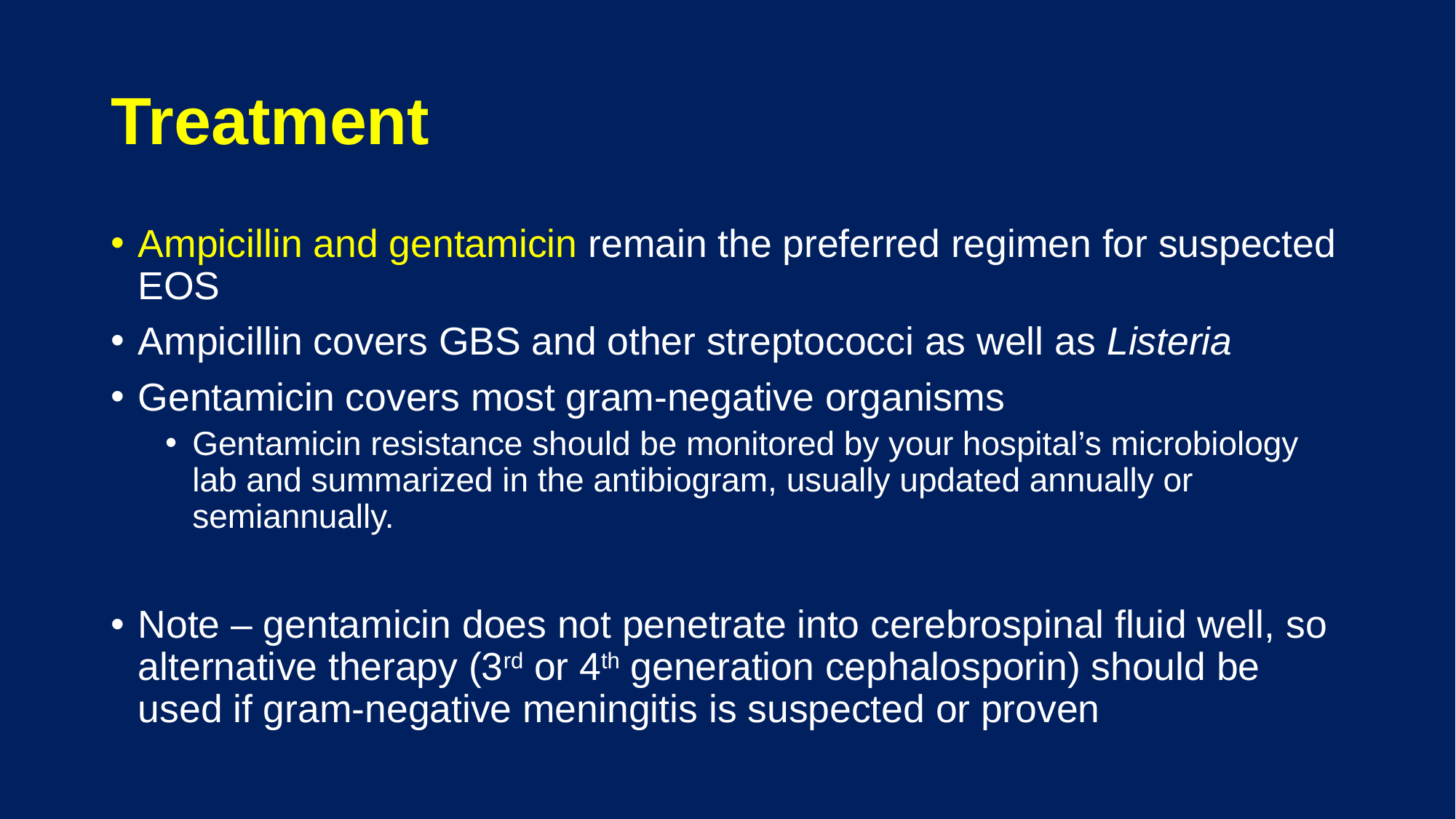

# Treatment
Ampicillin and gentamicin remain the preferred regimen for suspected EOS
Ampicillin covers GBS and other streptococci as well as Listeria
Gentamicin covers most gram-negative organisms
Gentamicin resistance should be monitored by your hospital’s microbiology lab and summarized in the antibiogram, usually updated annually or semiannually.

Note – gentamicin does not penetrate into cerebrospinal fluid well, so alternative therapy (3rd or 4th generation cephalosporin) should be used if gram-negative meningitis is suspected or proven